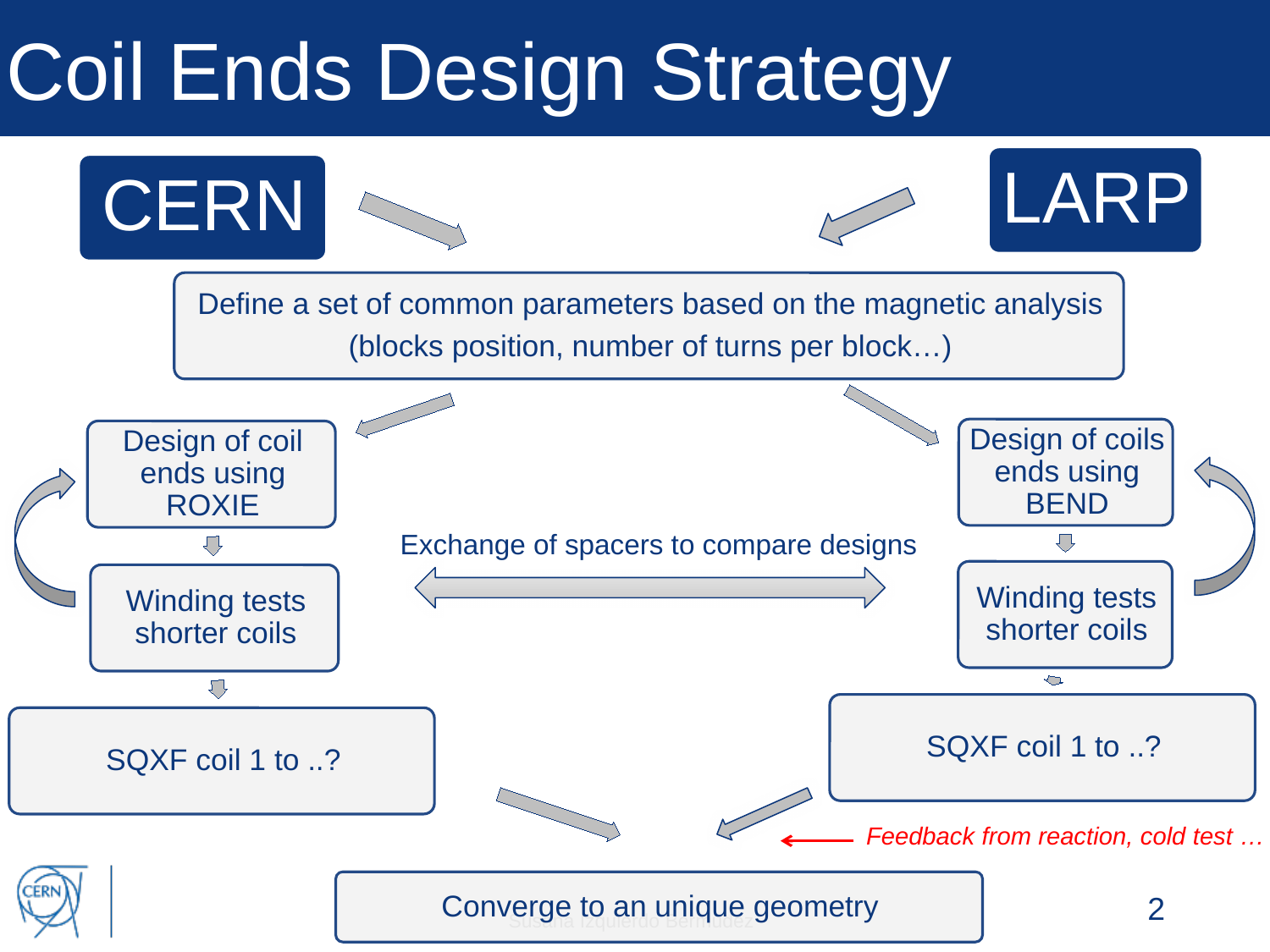

# Coil Ends Design Strategy
CERN
Define a set of common parameters based on the magnetic analysis
(blocks position, number of turns per block…)
Design of coil ends using ROXIE
Winding tests shorter coils
SQXF coil 1 to ..?
Converge to an unique geometry
LARP
Design of coils ends using BEND
Winding tests shorter coils
SQXF coil 1 to ..?

Exchange of spacers to compare designs

Feedback from reaction, cold test …
2